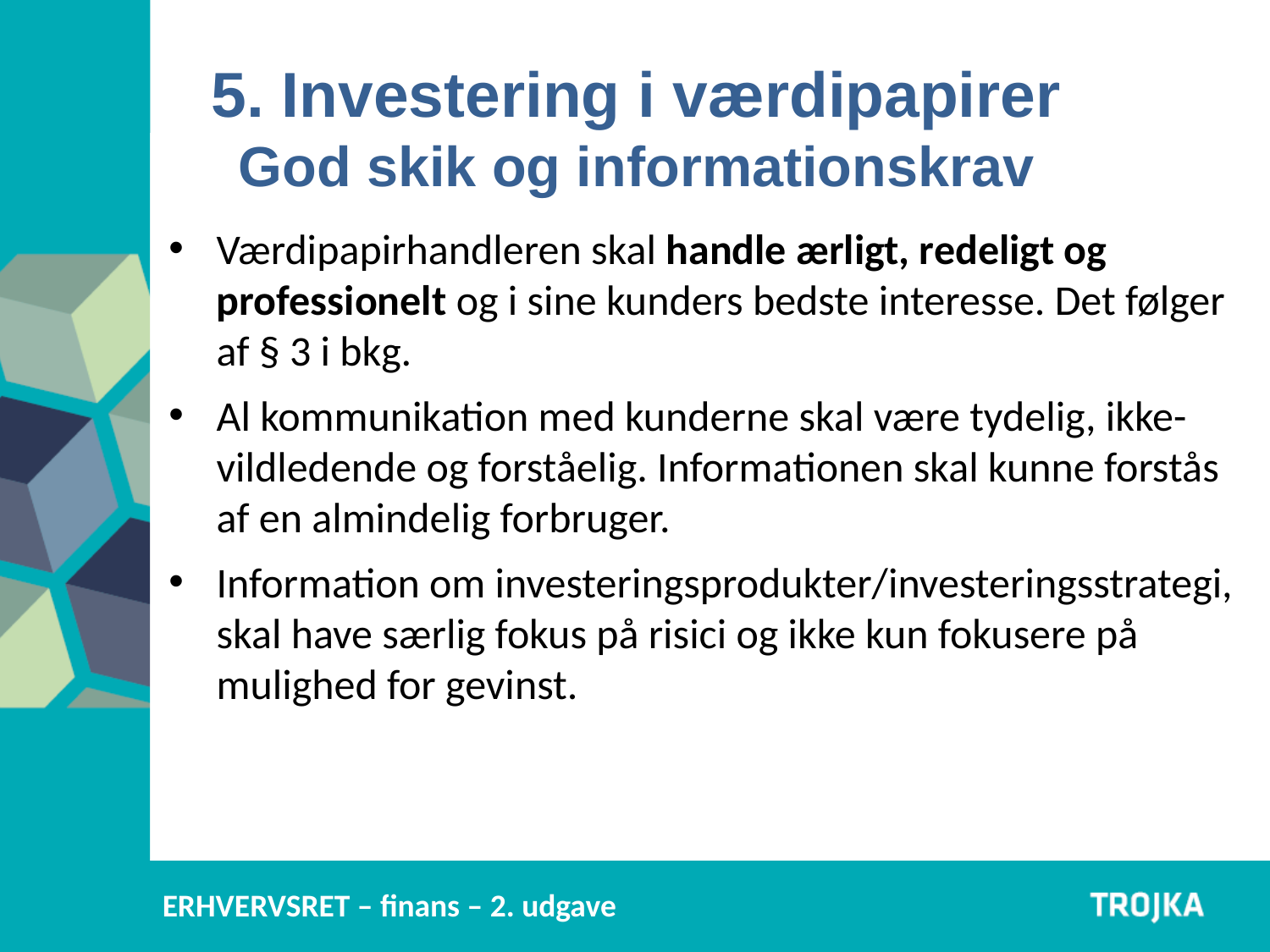

5. Investering i værdipapirer
God skik og informationskrav
Værdipapirhandleren skal handle ærligt, redeligt og professionelt og i sine kunders bedste interesse. Det følger af § 3 i bkg.
Al kommunikation med kunderne skal være tydelig, ikke-vildledende og forståelig. Informationen skal kunne forstås af en almindelig forbruger.
Information om investeringsprodukter/investeringsstrategi, skal have særlig fokus på risici og ikke kun fokusere på mulighed for gevinst.